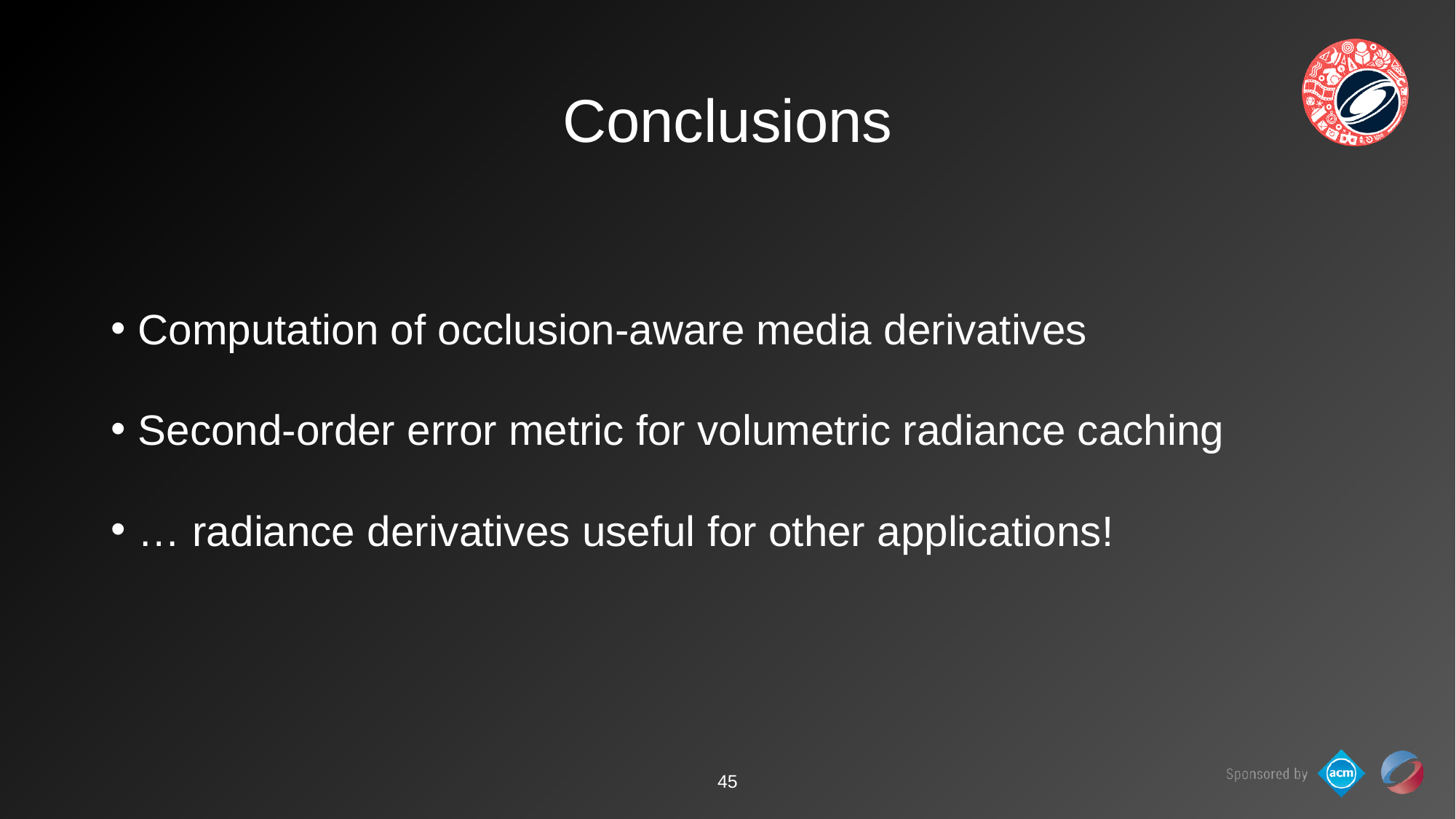

# Conclusions
Computation of occlusion-aware media derivatives
Second-order error metric for volumetric radiance caching
… radiance derivatives useful for other applications!
45